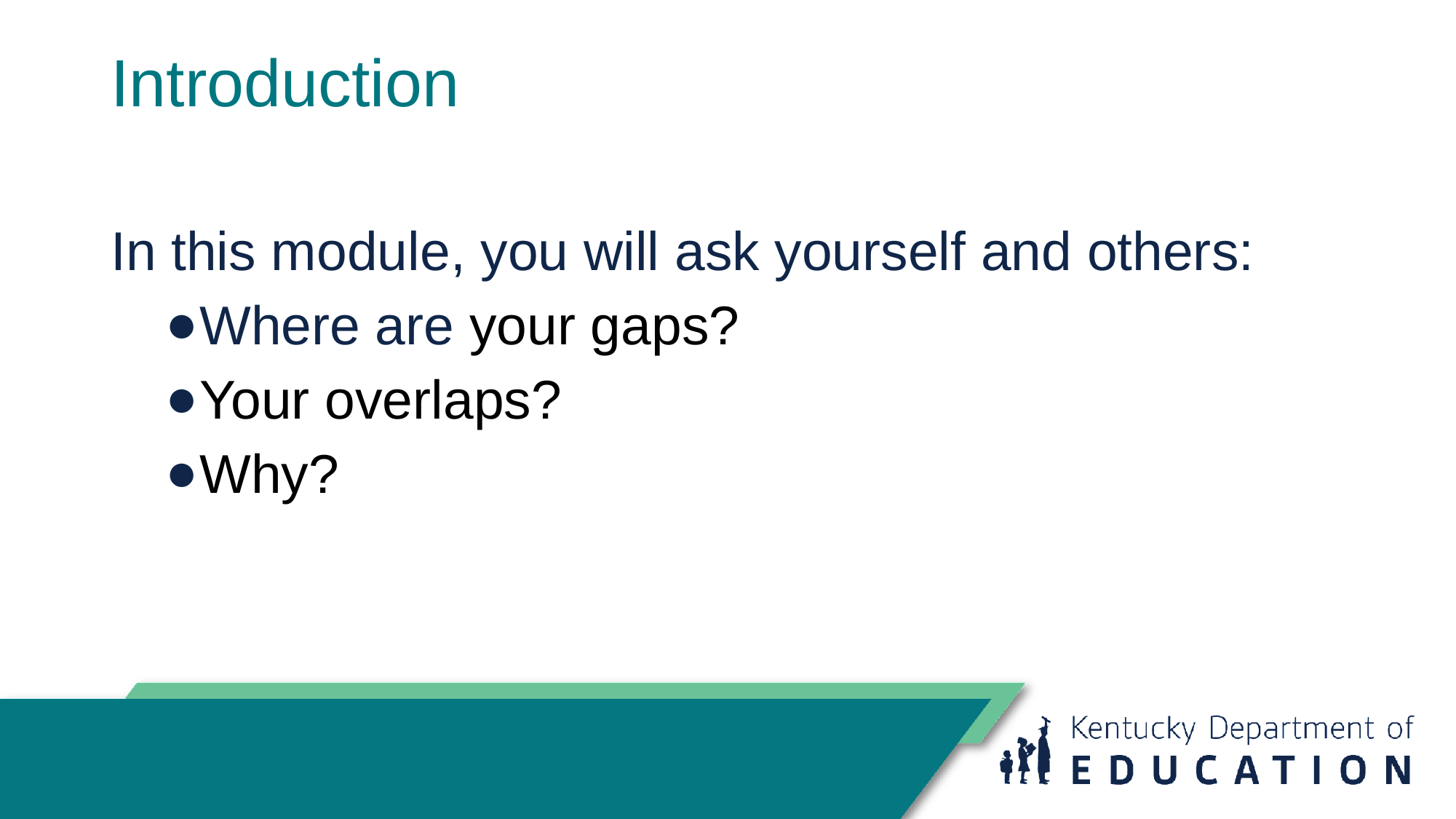

# Introduction
In this module, you will ask yourself and others:
Where are your gaps?
Your overlaps?
Why?